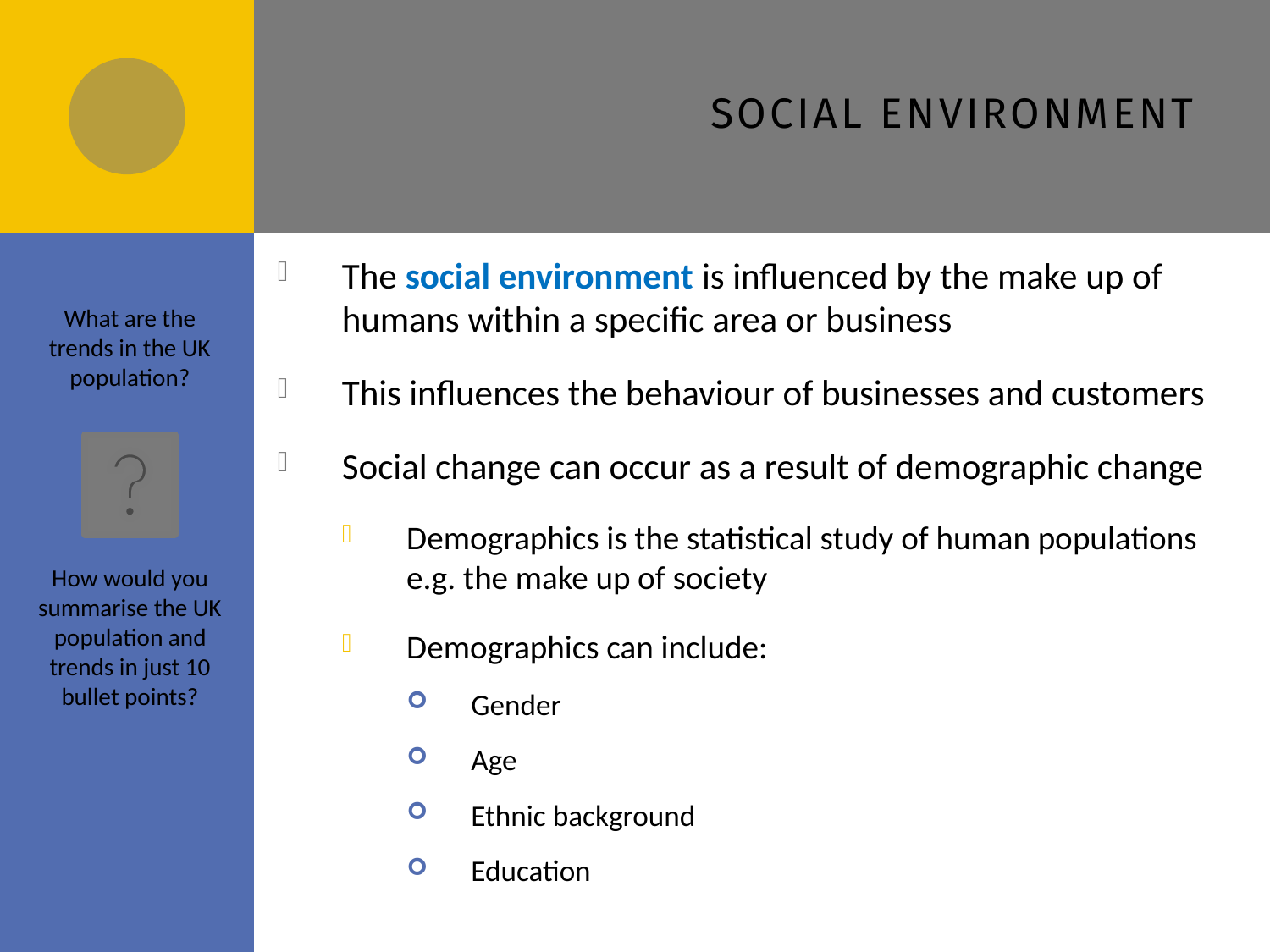

# Social environment
The social environment is influenced by the make up of humans within a specific area or business
This influences the behaviour of businesses and customers
Social change can occur as a result of demographic change
Demographics is the statistical study of human populations e.g. the make up of society
Demographics can include:
Gender
Age
Ethnic background
Education
What are the trends in the UK population?

How would you summarise the UK population and trends in just 10 bullet points?